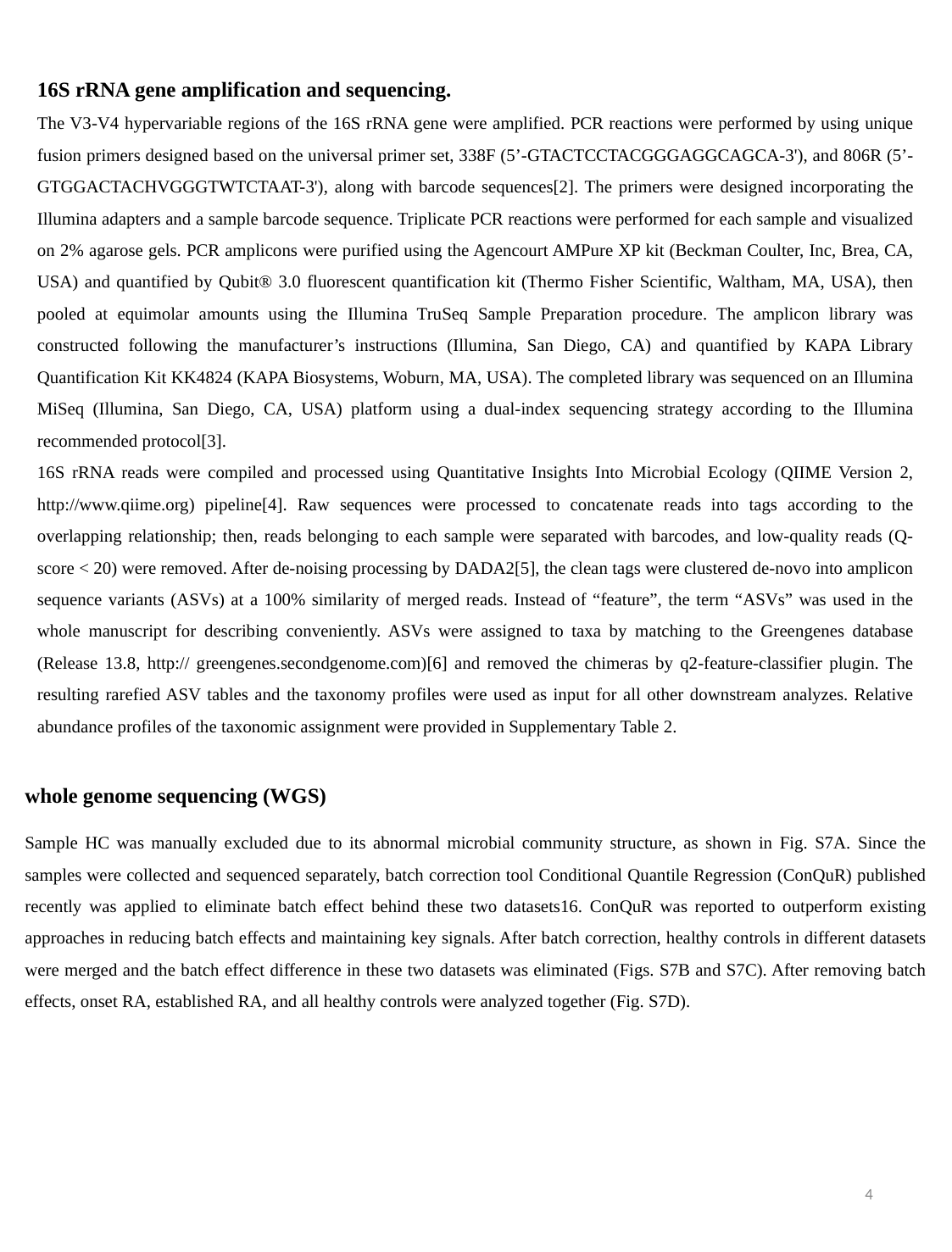

16S rRNA gene amplification and sequencing.
The V3-V4 hypervariable regions of the 16S rRNA gene were amplified. PCR reactions were performed by using unique fusion primers designed based on the universal primer set, 338F (5’-GTACTCCTACGGGAGGCAGCA-3'), and 806R (5’-GTGGACTACHVGGGTWTCTAAT-3'), along with barcode sequences[2]. The primers were designed incorporating the Illumina adapters and a sample barcode sequence. Triplicate PCR reactions were performed for each sample and visualized on 2% agarose gels. PCR amplicons were purified using the Agencourt AMPure XP kit (Beckman Coulter, Inc, Brea, CA, USA) and quantified by Qubit® 3.0 fluorescent quantification kit (Thermo Fisher Scientific, Waltham, MA, USA), then pooled at equimolar amounts using the Illumina TruSeq Sample Preparation procedure. The amplicon library was constructed following the manufacturer’s instructions (Illumina, San Diego, CA) and quantified by KAPA Library Quantification Kit KK4824 (KAPA Biosystems, Woburn, MA, USA). The completed library was sequenced on an Illumina MiSeq (Illumina, San Diego, CA, USA) platform using a dual-index sequencing strategy according to the Illumina recommended protocol[3].
16S rRNA reads were compiled and processed using Quantitative Insights Into Microbial Ecology (QIIME Version 2, http://www.qiime.org) pipeline[4]. Raw sequences were processed to concatenate reads into tags according to the overlapping relationship; then, reads belonging to each sample were separated with barcodes, and low-quality reads (Q-score < 20) were removed. After de-noising processing by DADA2[5], the clean tags were clustered de-novo into amplicon sequence variants (ASVs) at a 100% similarity of merged reads. Instead of “feature”, the term “ASVs” was used in the whole manuscript for describing conveniently. ASVs were assigned to taxa by matching to the Greengenes database (Release 13.8, http:// greengenes.secondgenome.com)[6] and removed the chimeras by q2-feature-classifier plugin. The resulting rarefied ASV tables and the taxonomy profiles were used as input for all other downstream analyzes. Relative abundance profiles of the taxonomic assignment were provided in Supplementary Table 2.
whole genome sequencing (WGS)
Sample HC was manually excluded due to its abnormal microbial community structure, as shown in Fig. S7A. Since the samples were collected and sequenced separately, batch correction tool Conditional Quantile Regression (ConQuR) published recently was applied to eliminate batch effect behind these two datasets16. ConQuR was reported to outperform existing approaches in reducing batch effects and maintaining key signals. After batch correction, healthy controls in different datasets were merged and the batch effect difference in these two datasets was eliminated (Figs. S7B and S7C). After removing batch effects, onset RA, established RA, and all healthy controls were analyzed together (Fig. S7D).
4